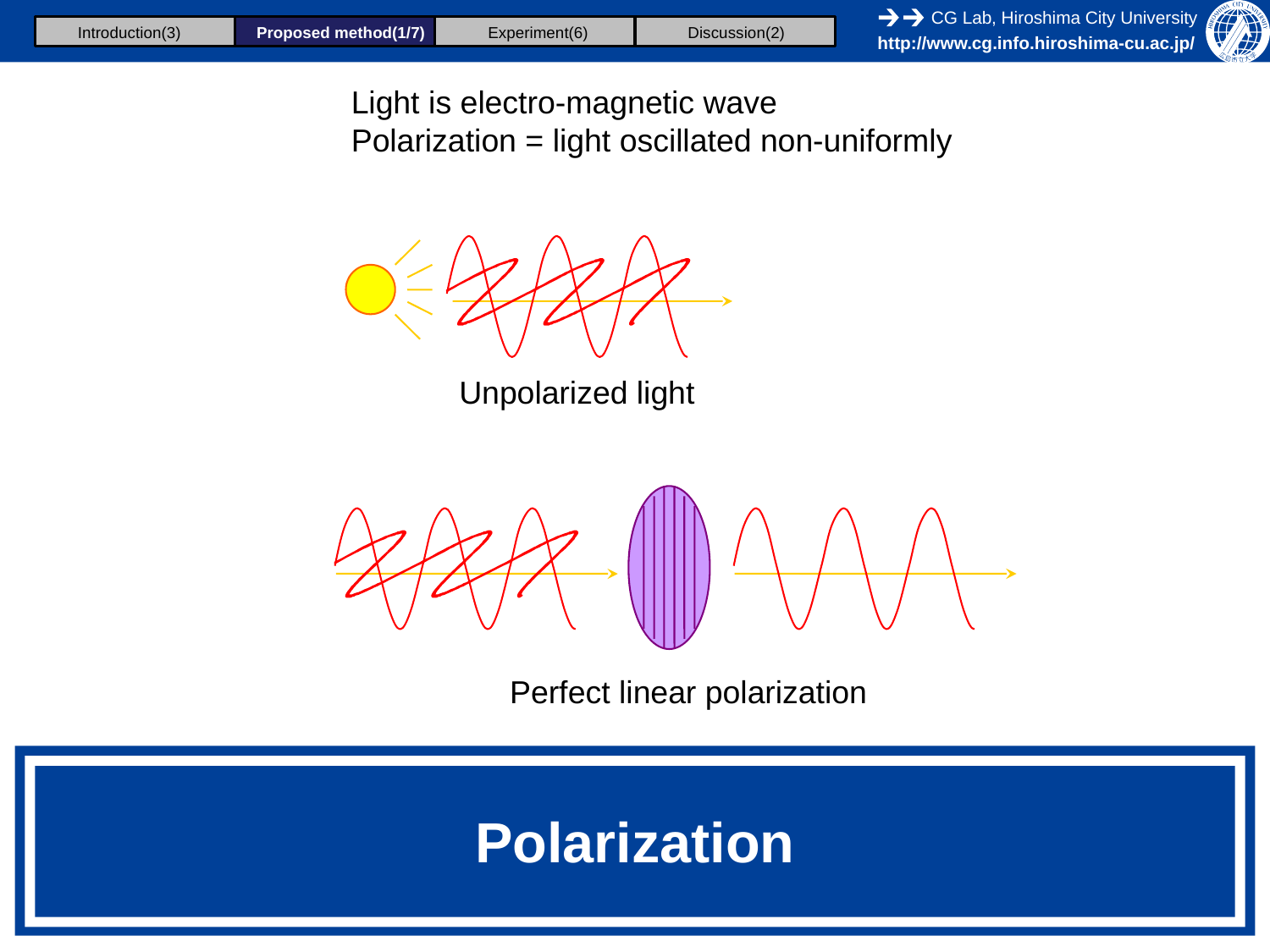

Introduction(3)

Proposed method(1/7)

Experiment(6)

Discussion(2)
Light is electro-magnetic wave
Polarization = light oscillated non-uniformly

Unpolarized light

Perfect linear polarization
# Polarization